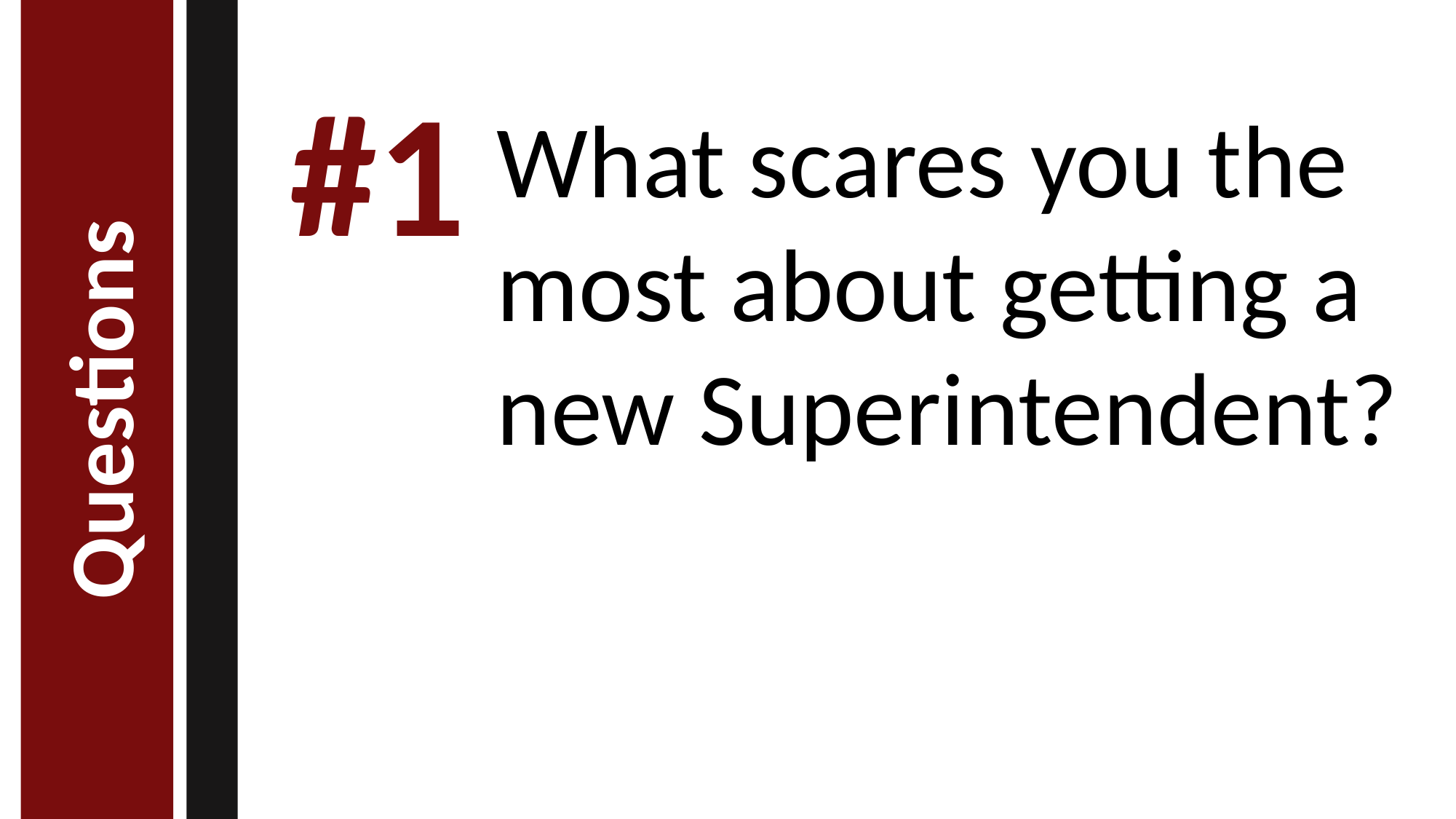

Questions

#1

What scares you the most about getting a new Superintendent?